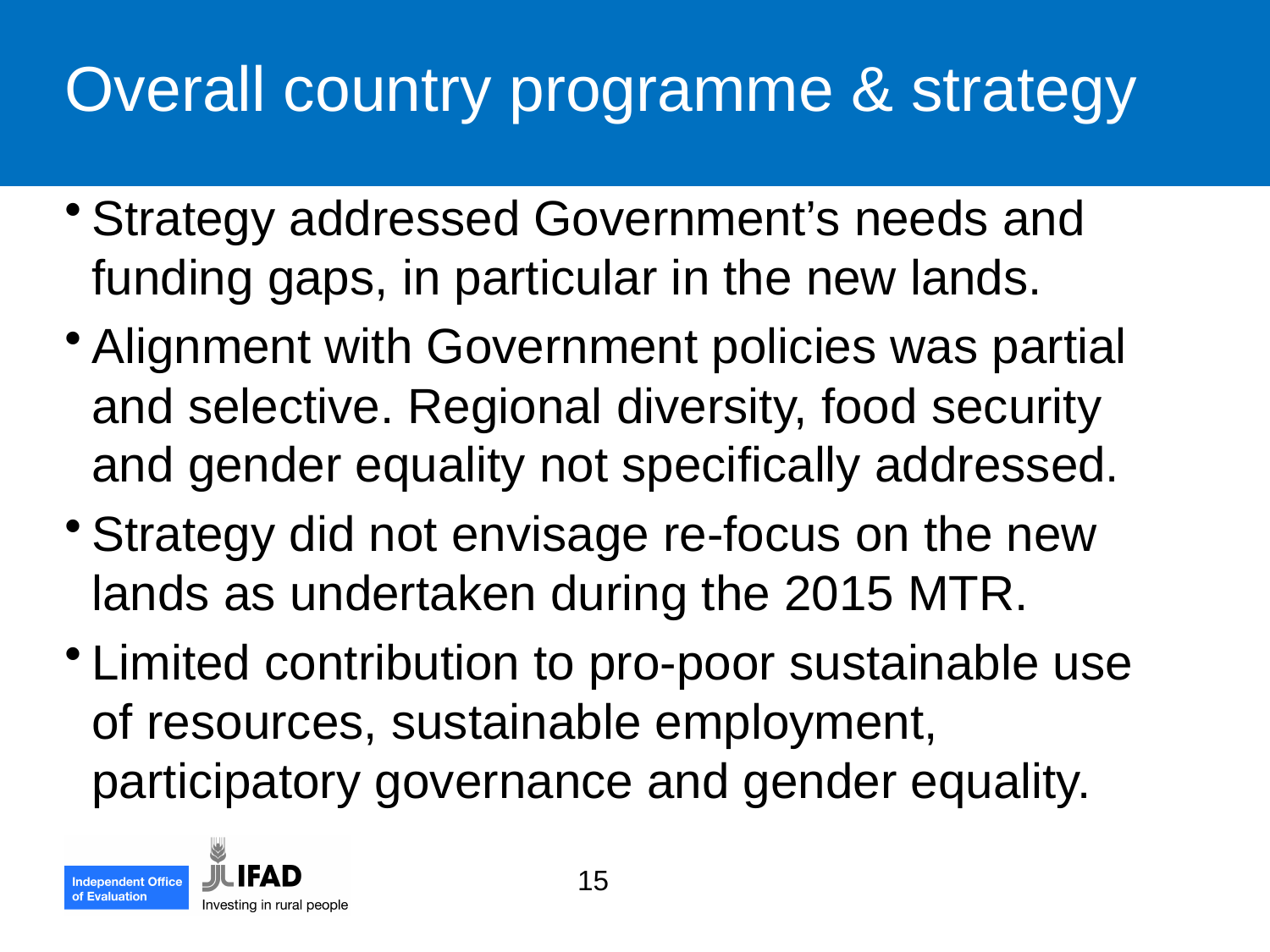

Overall country programme & strategy
Strategy addressed Government’s needs and funding gaps, in particular in the new lands.
Alignment with Government policies was partial and selective. Regional diversity, food security and gender equality not specifically addressed.
Strategy did not envisage re-focus on the new lands as undertaken during the 2015 MTR.
Limited contribution to pro-poor sustainable use of resources, sustainable employment, participatory governance and gender equality.